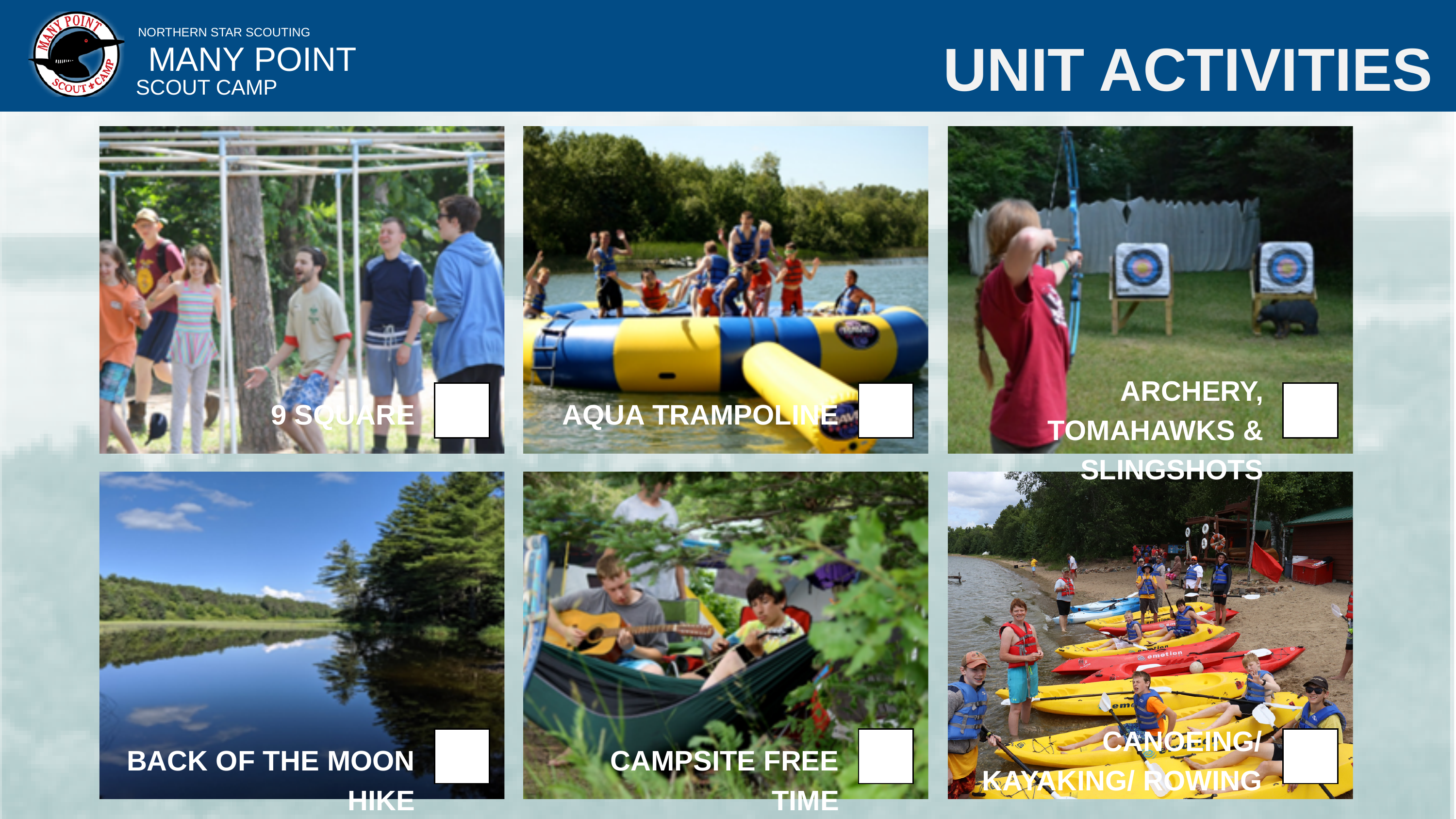

NORTHERN STAR SCOUTING
MANY POINT
SCOUT CAMP

UNIT ACTIVITIES

ARCHERY, TOMAHAWKS & SLINGSHOTS

9 SQUARE
AQUA TRAMPOLINE

CANOEING/KAYAKING/ ROWING

BACK OF THE MOON HIKE
CAMPSITE FREE TIME